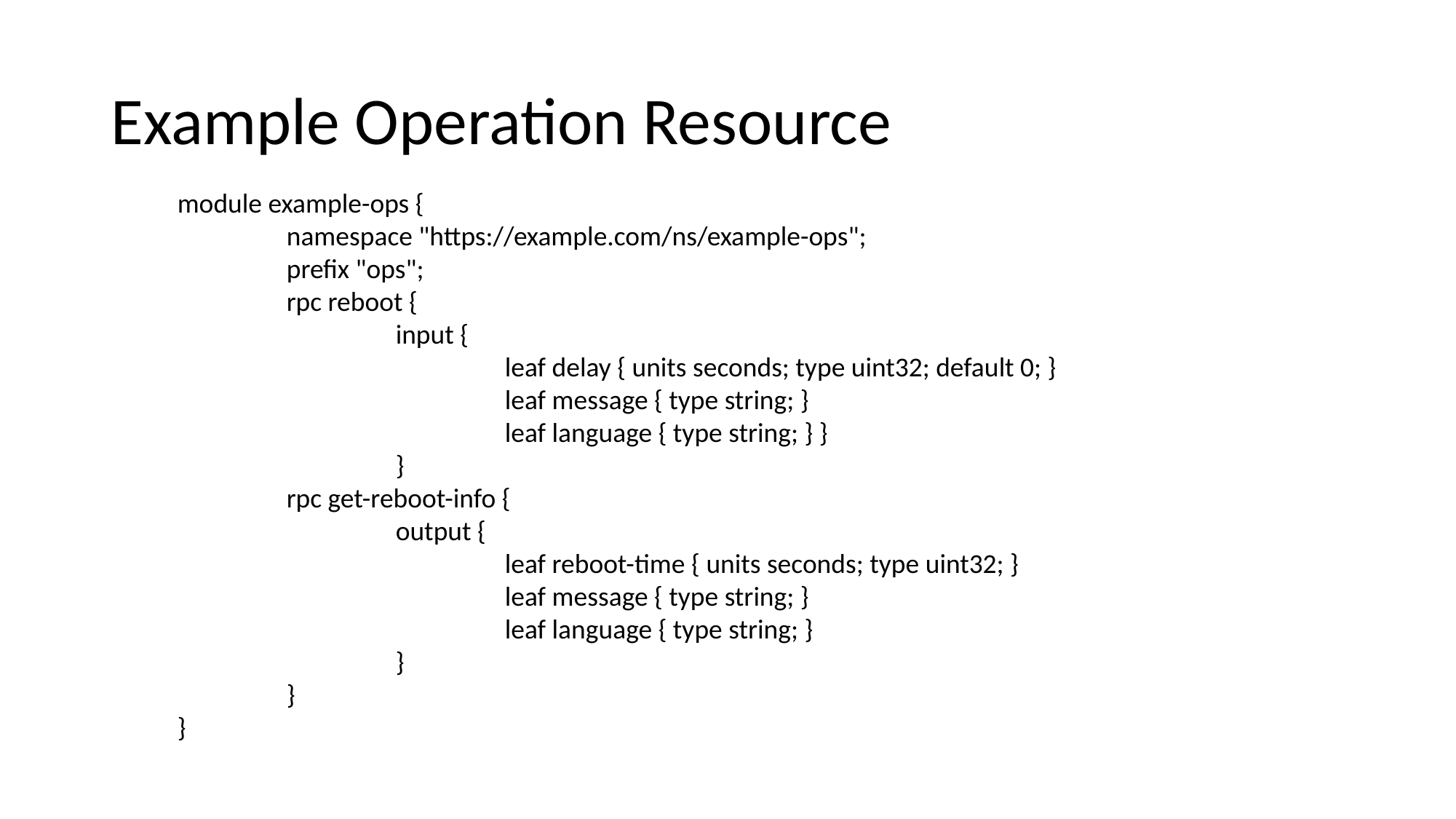

# Example Operation Resource
module example-ops {
	namespace "https://example.com/ns/example-ops";
	prefix "ops";
	rpc reboot {
		input {
			leaf delay { units seconds; type uint32; default 0; }
			leaf message { type string; }
			leaf language { type string; } }
		}
	rpc get-reboot-info {
		output {
			leaf reboot-time { units seconds; type uint32; }
			leaf message { type string; }
			leaf language { type string; }
		}
	}
}